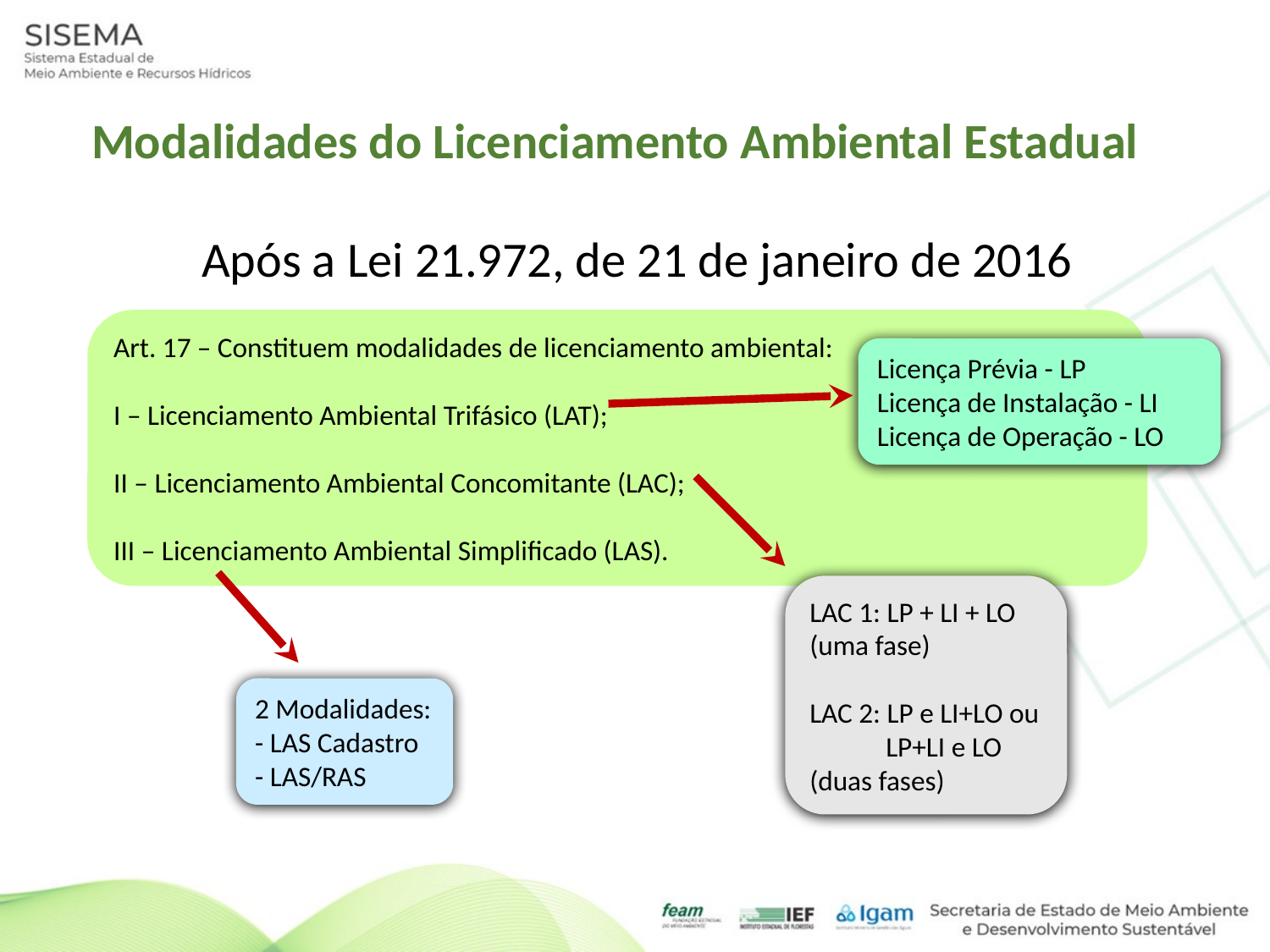

Modalidades do Licenciamento Ambiental Estadual

Após a Lei 21.972, de 21 de janeiro de 2016
Art. 17 – Constituem modalidades de licenciamento ambiental:

I – Licenciamento Ambiental Trifásico (LAT);

II – Licenciamento Ambiental Concomitante (LAC);

III – Licenciamento Ambiental Simplificado (LAS).
Licença Prévia - LP
Licença de Instalação - LI
Licença de Operação - LO
LAC 1: LP + LI + LO
(uma fase)

LAC 2: LP e LI+LO ou
            LP+LI e LO
(duas fases)
2 Modalidades:
- LAS Cadastro
- LAS/RAS